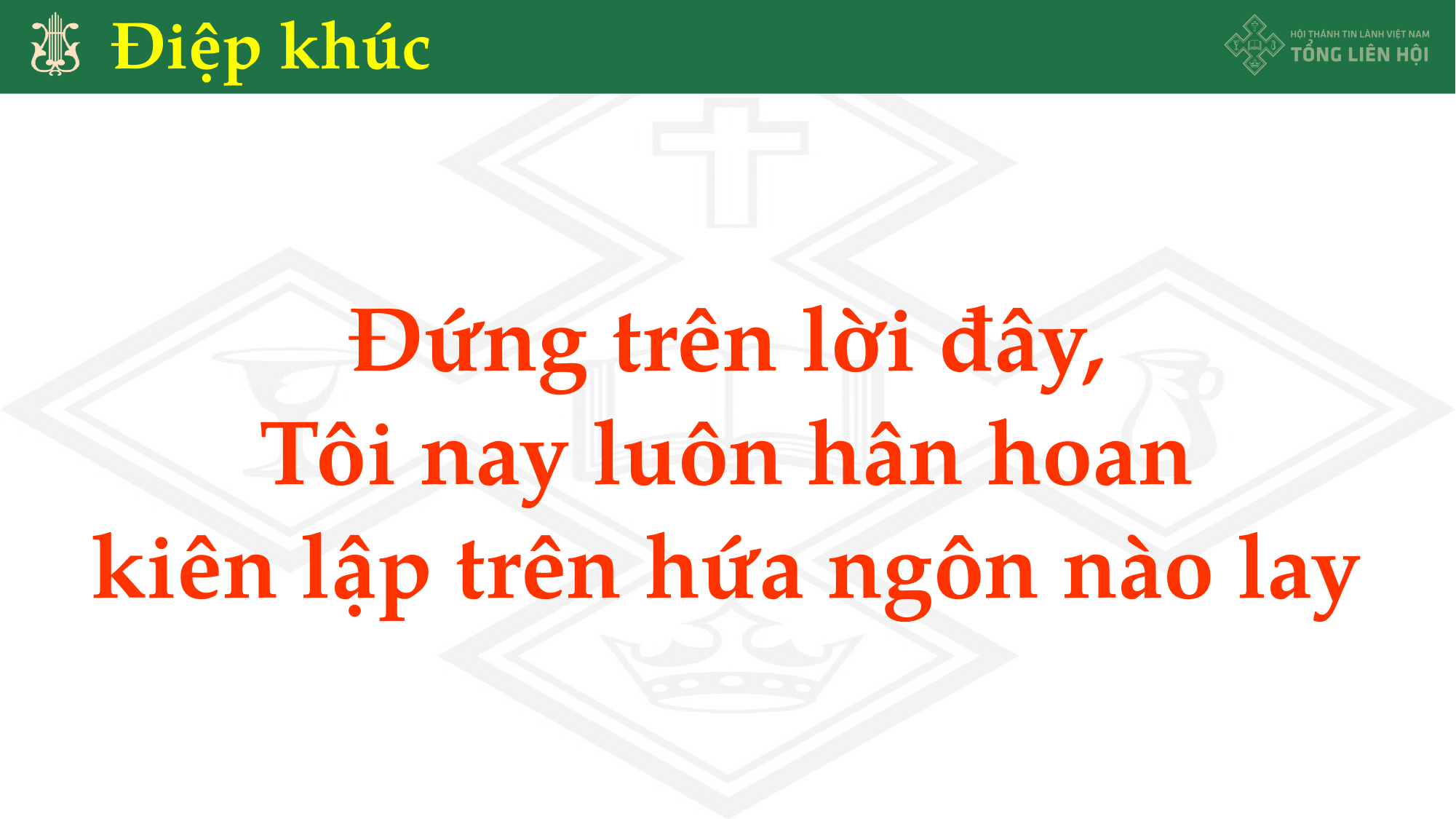

# Điệp khúc
Đứng trên lời đây,
Tôi nay luôn hân hoan
kiên lập trên hứa ngôn nào lay